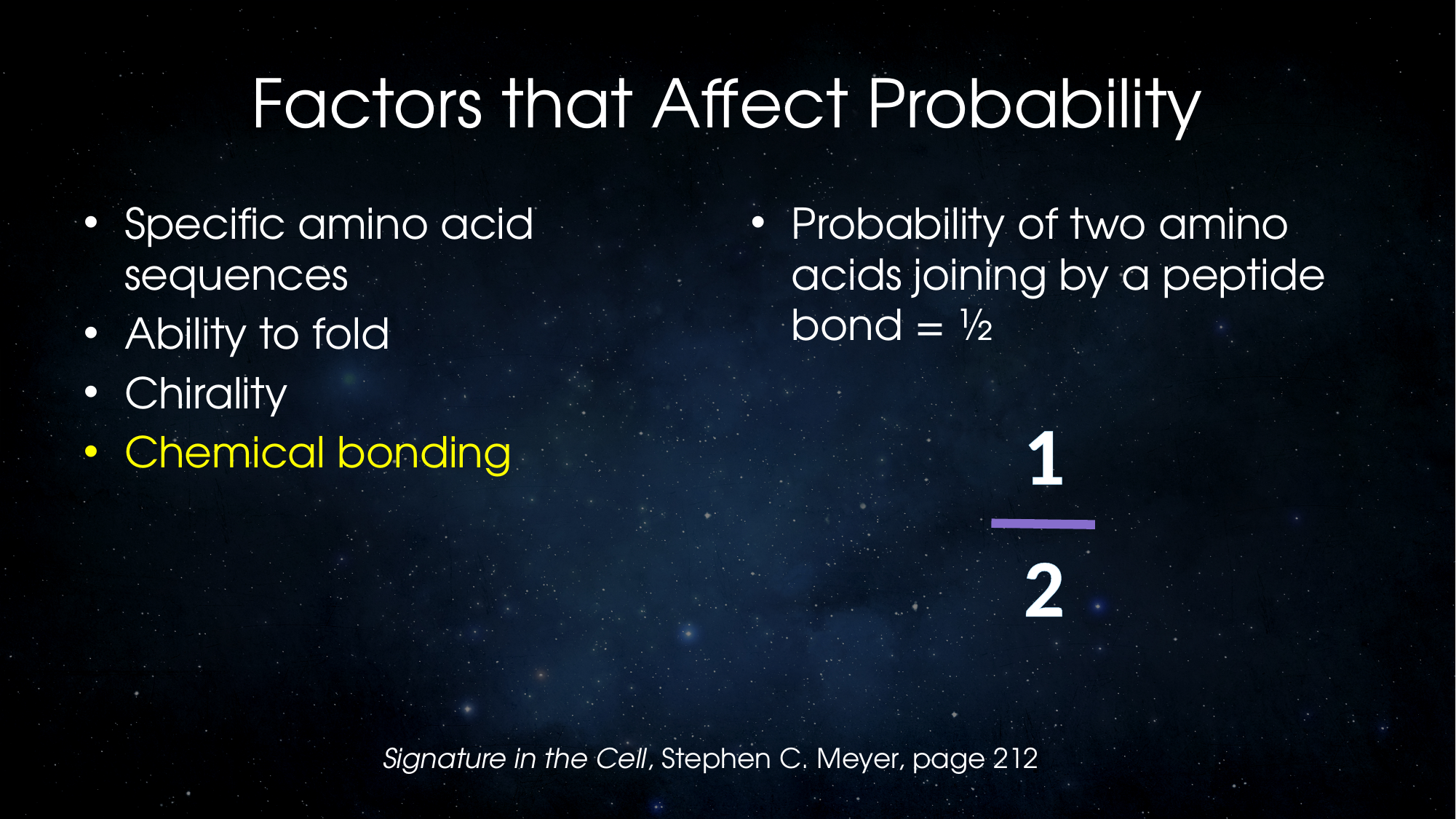

# Factors that Affect Probability
Specific amino acid sequences
Ability to fold
Chirality
Chemical bonding
Probability of two amino acids joining by a peptide bond = ½

1
2
Signature in the Cell, Stephen C. Meyer, page 212